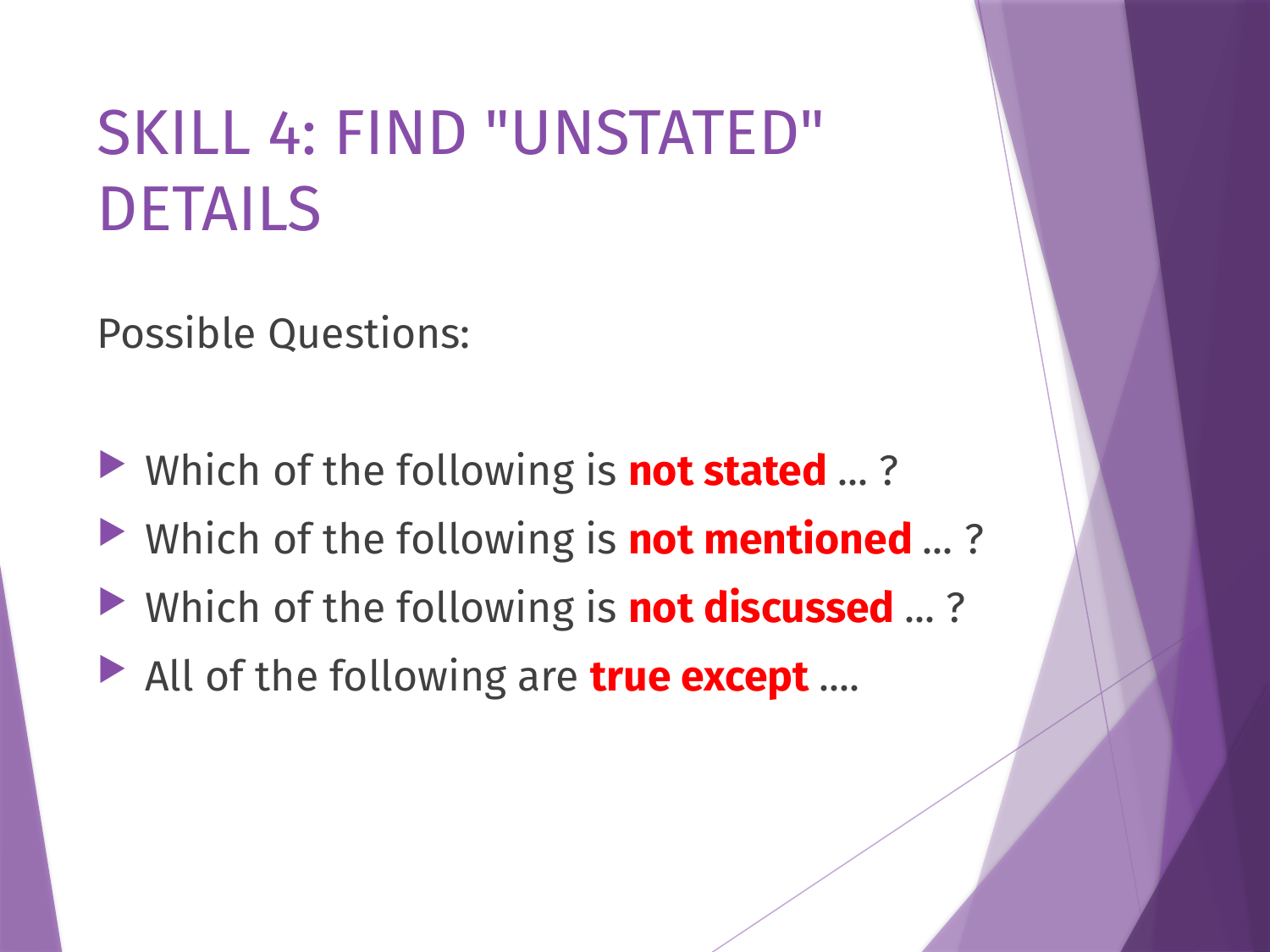

# SKILL 4: FIND "UNSTATED" DETAILS
Possible Questions:

Which of the following is not stated ... ?
Which of the following is not mentioned ... ?
Which of the following is not discussed ... ?
All of the following are true except ....